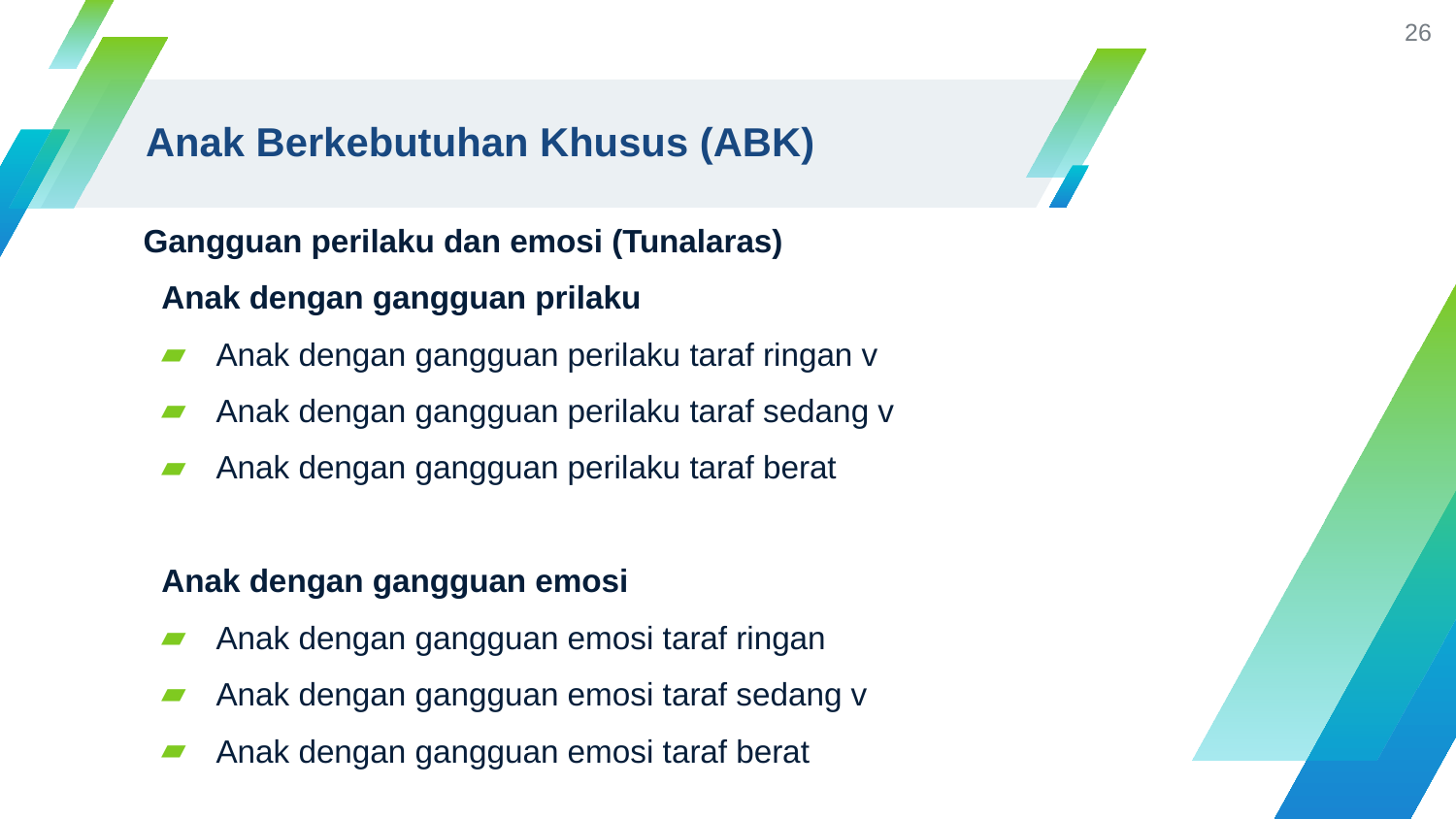

26
# Anak Berkebutuhan Khusus (ABK)
Gangguan perilaku dan emosi (Tunalaras)
Anak dengan gangguan prilaku
Anak dengan gangguan perilaku taraf ringan v
Anak dengan gangguan perilaku taraf sedang v
Anak dengan gangguan perilaku taraf berat

Anak dengan gangguan emosi
Anak dengan gangguan emosi taraf ringan
Anak dengan gangguan emosi taraf sedang v
Anak dengan gangguan emosi taraf berat